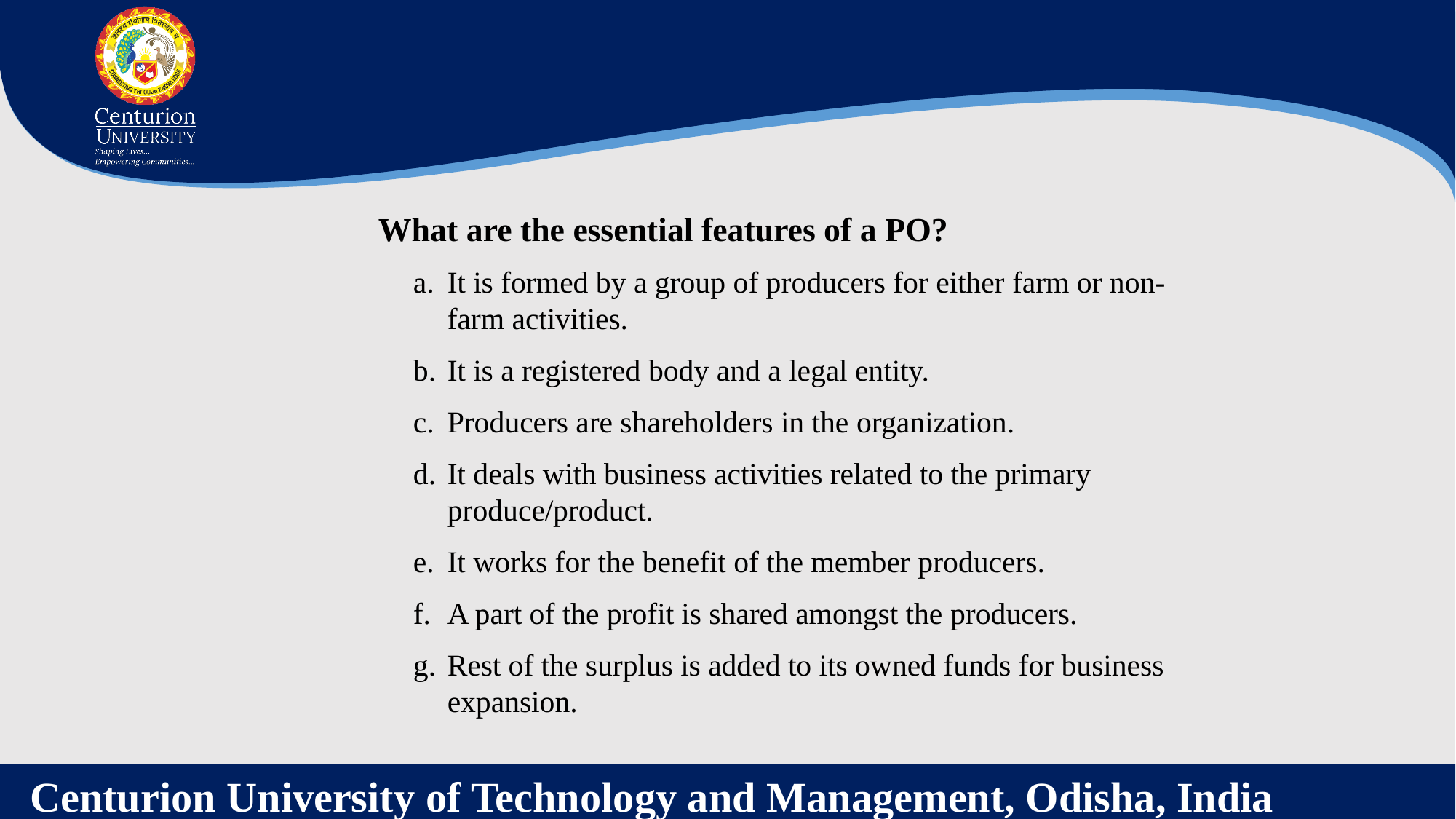

What are the essential features of a PO?
It is formed by a group of producers for either farm or non-farm activities.
It is a registered body and a legal entity.
Producers are shareholders in the organization.
It deals with business activities related to the primary produce/product.
It works for the benefit of the member producers.
A part of the profit is shared amongst the producers.
Rest of the surplus is added to its owned funds for business expansion.